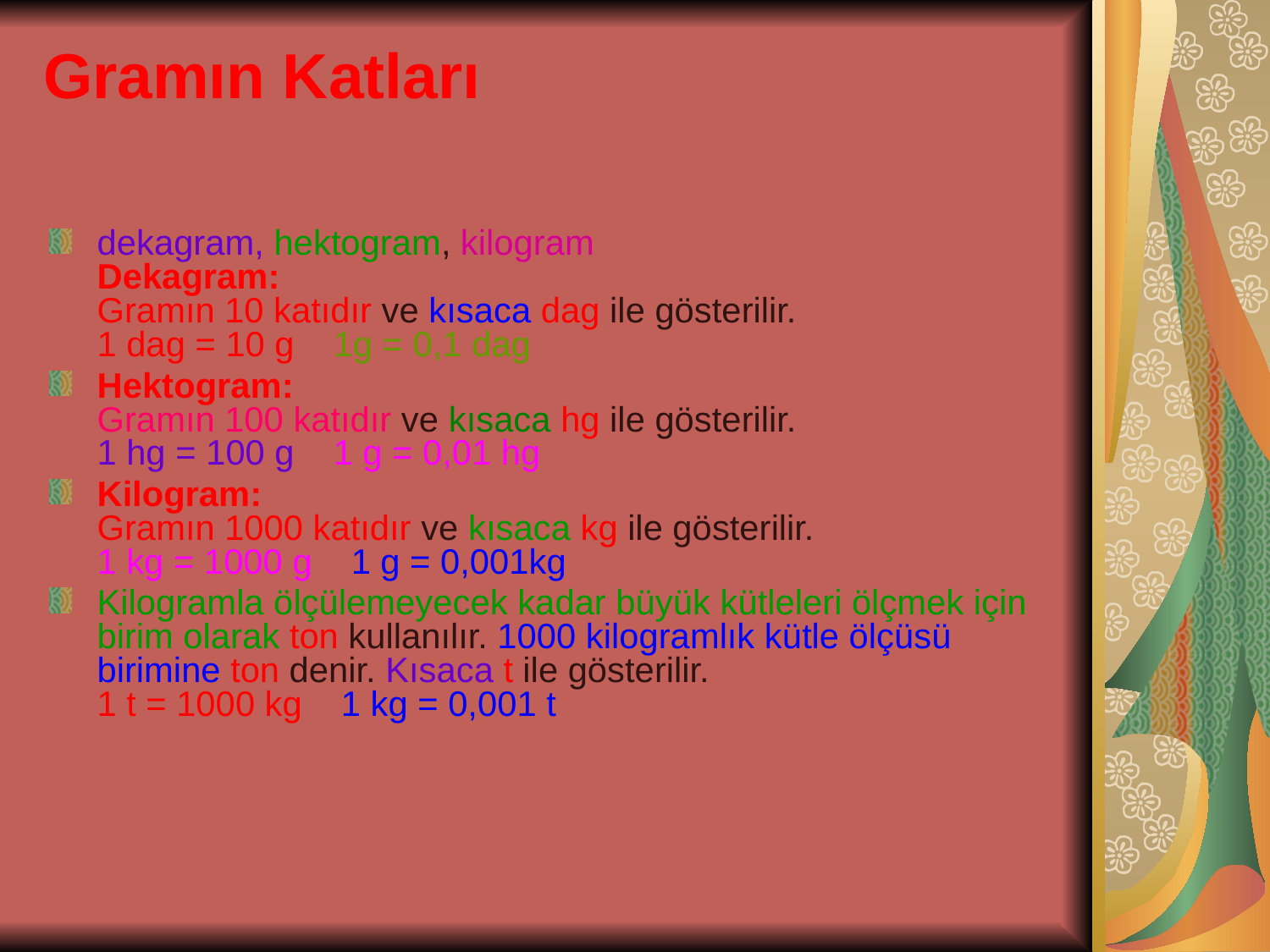

# Gramın Katları
dekagram, hektogram, kilogram
Dekagram:
Gramın 10 katıdır ve kısaca dag ile gösterilir.
1 dag = 10 g    1g = 0,1 dag
Hektogram:
Gramın 100 katıdır ve kısaca hg ile gösterilir.
1 hg = 100 g    1 g = 0,01 hg
Kilogram:
Gramın 1000 katıdır ve kısaca kg ile gösterilir.
1 kg = 1000 g    1 g = 0,001kg
Kilogramla ölçülemeyecek kadar büyük kütleleri ölçmek için birim olarak ton kullanılır. 1000 kilogramlık kütle ölçüsü birimine ton denir. Kısaca t ile gösterilir.
1 t = 1000 kg    1 kg = 0,001 t